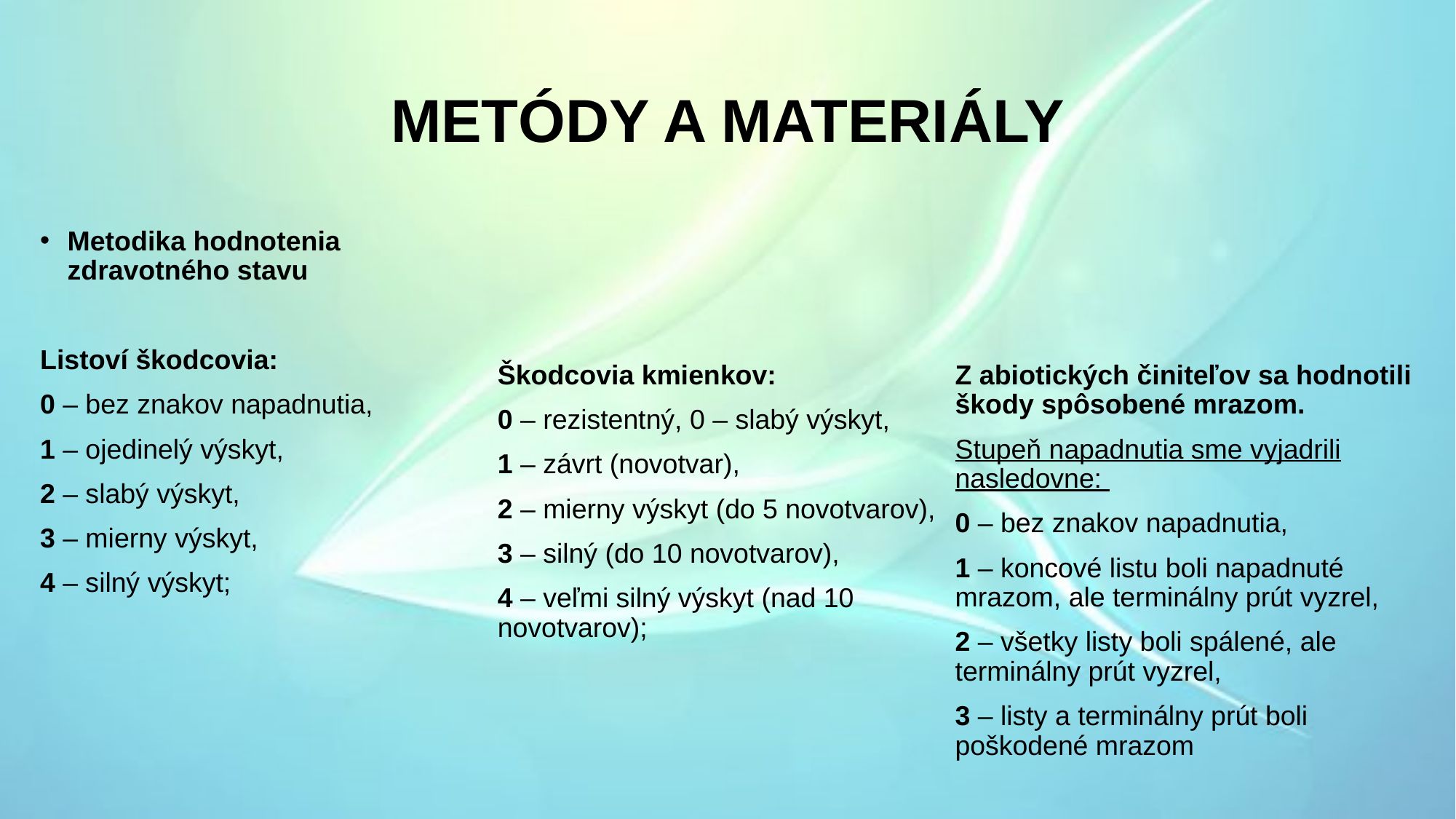

# METÓDY A MATERIÁLY
Metodika hodnotenia zdravotného stavu

Listoví škodcovia:
0 – bez znakov napadnutia,
1 – ojedinelý výskyt,
2 – slabý výskyt,
3 – mierny výskyt,
4 – silný výskyt;

Škodcovia kmienkov:
0 – rezistentný, 0 – slabý výskyt,
1 – závrt (novotvar),
2 – mierny výskyt (do 5 novotvarov),
3 – silný (do 10 novotvarov),
4 – veľmi silný výskyt (nad 10 novotvarov);

Z abiotických činiteľov sa hodnotili škody spôsobené mrazom.
Stupeň napadnutia sme vyjadrili nasledovne:
0 – bez znakov napadnutia,
1 – koncové listu boli napadnuté mrazom, ale terminálny prút vyzrel,
2 – všetky listy boli spálené, ale terminálny prút vyzrel,
3 – listy a terminálny prút boli poškodené mrazom